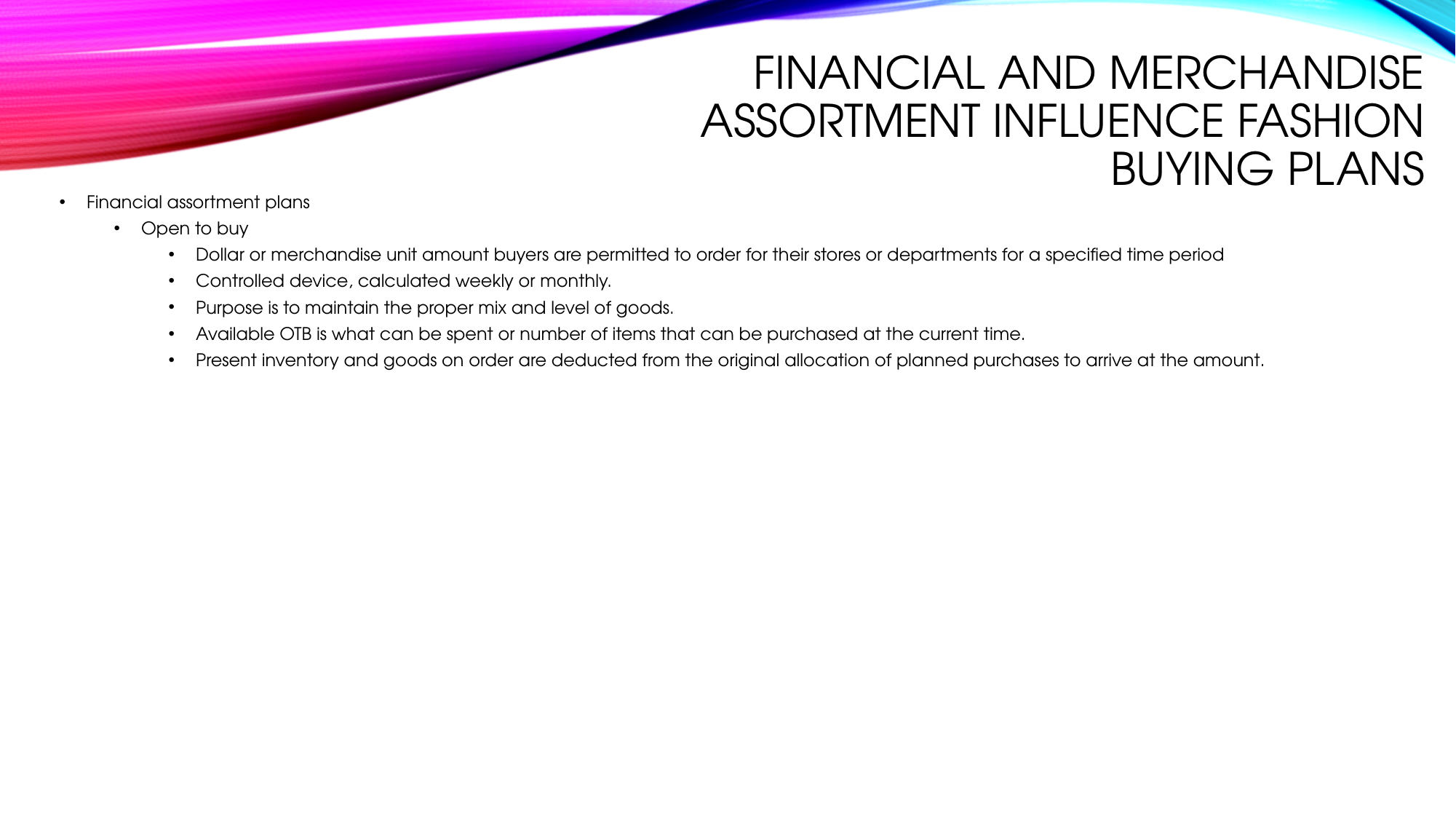

# Financial and merchandise assortment influence fashion buying plans
Financial assortment plans
Open to buy
Dollar or merchandise unit amount buyers are permitted to order for their stores or departments for a specified time period
Controlled device, calculated weekly or monthly.
Purpose is to maintain the proper mix and level of goods.
Available OTB is what can be spent or number of items that can be purchased at the current time.
Present inventory and goods on order are deducted from the original allocation of planned purchases to arrive at the amount.